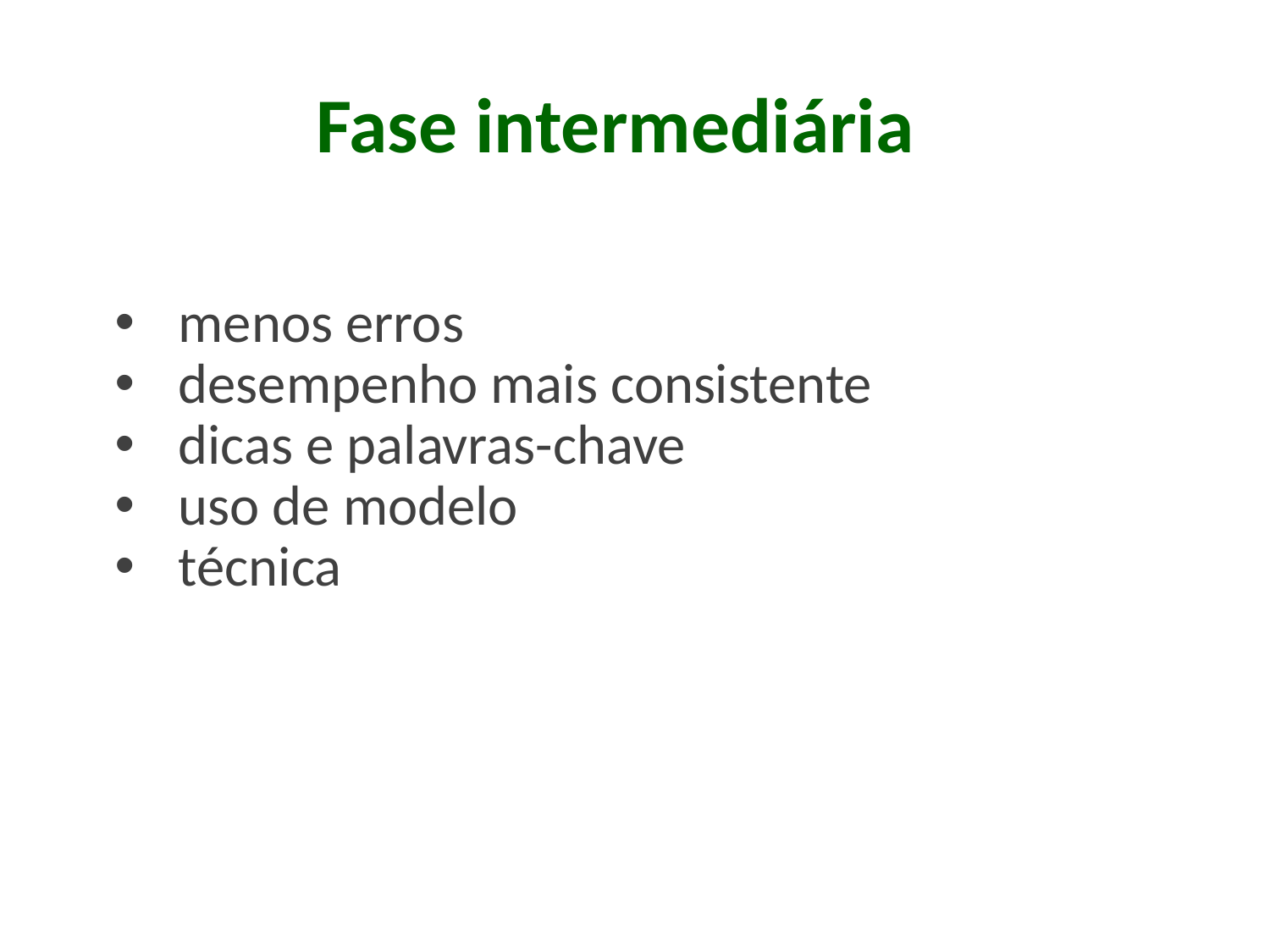

# Fase intermediária
menos erros
desempenho mais consistente
dicas e palavras-chave
uso de modelo
técnica